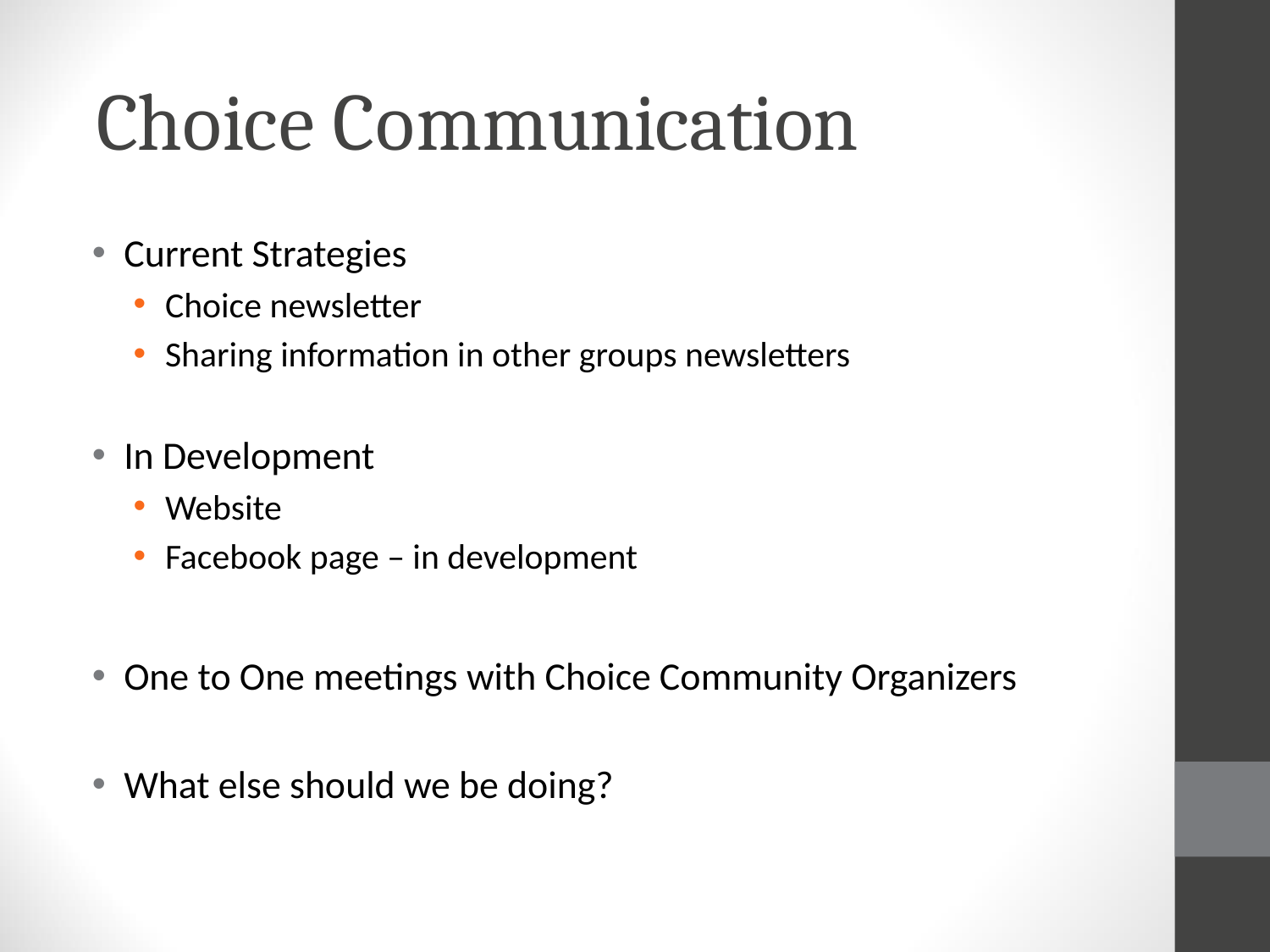

# Choice Communication
Current Strategies
Choice newsletter
Sharing information in other groups newsletters

In Development
Website
Facebook page – in development

One to One meetings with Choice Community Organizers

What else should we be doing?